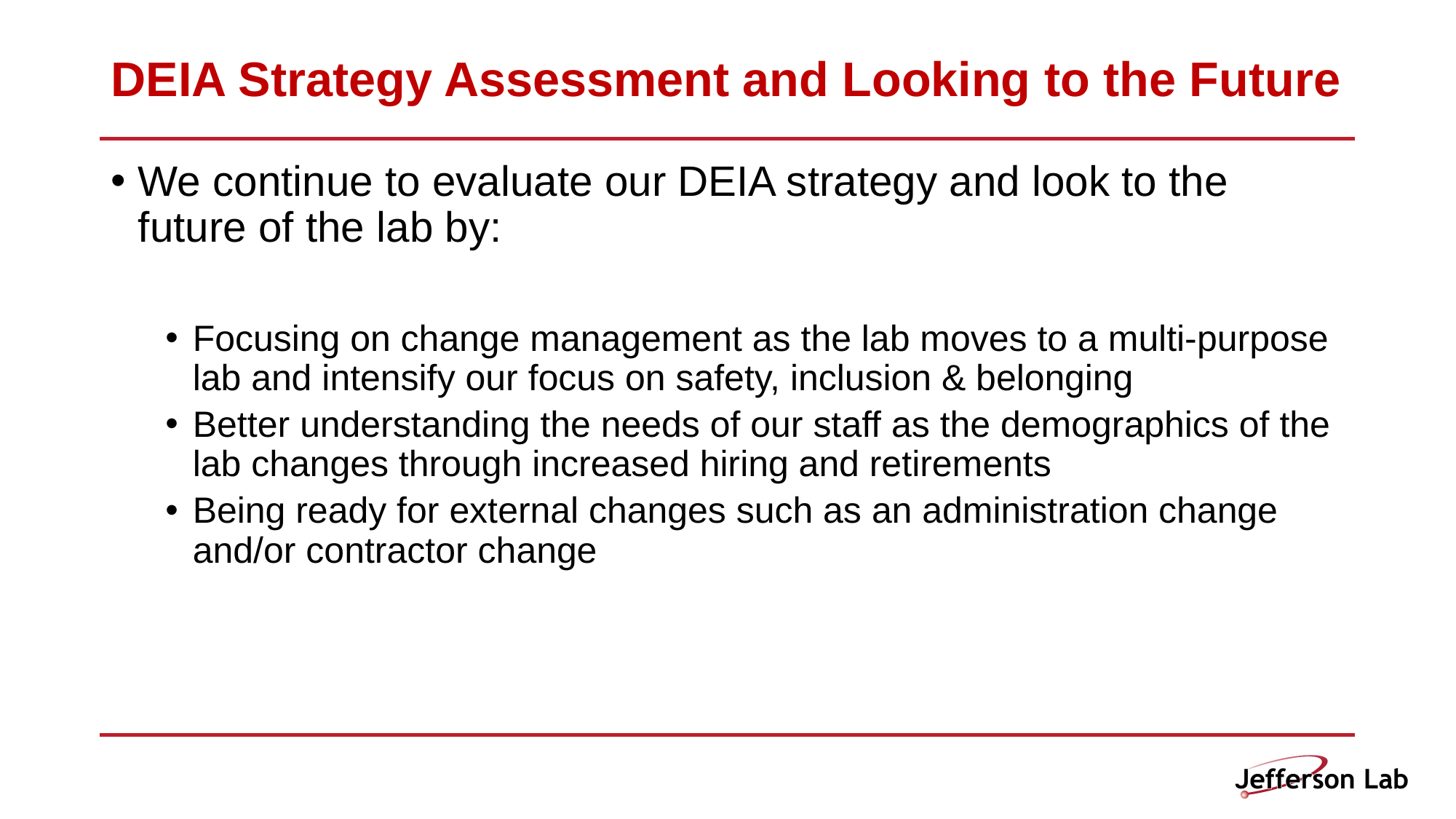

# DEIA Strategy Assessment and Looking to the Future
We continue to evaluate our DEIA strategy and look to the future of the lab by:

Focusing on change management as the lab moves to a multi-purpose lab and intensify our focus on safety, inclusion & belonging
Better understanding the needs of our staff as the demographics of the lab changes through increased hiring and retirements
Being ready for external changes such as an administration change and/or contractor change